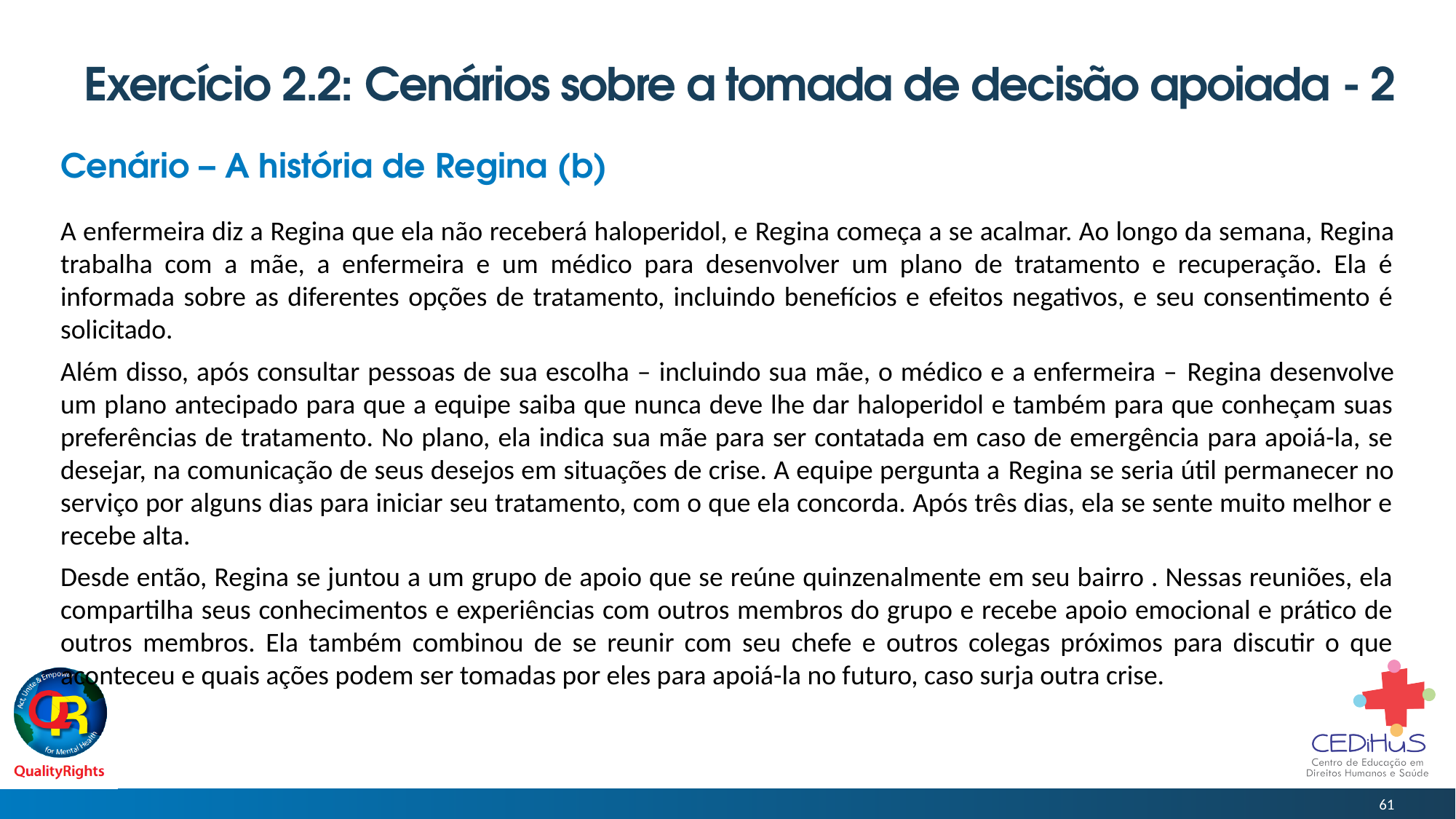

# Exercício 2.2: Cenários sobre a tomada de decisão apoiada - 2
Cenário – A história de Regina (b)
A enfermeira diz a Regina que ela não receberá haloperidol, e Regina começa a se acalmar. Ao longo da semana, Regina trabalha com a mãe, a enfermeira e um médico para desenvolver um plano de tratamento e recuperação. Ela é informada sobre as diferentes opções de tratamento, incluindo benefícios e efeitos negativos, e seu consentimento é solicitado.
Além disso, após consultar pessoas de sua escolha – incluindo sua mãe, o médico e a enfermeira – Regina desenvolve um plano antecipado para que a equipe saiba que nunca deve lhe dar haloperidol e também para que conheçam suas preferências de tratamento. No plano, ela indica sua mãe para ser contatada em caso de emergência para apoiá-la, se desejar, na comunicação de seus desejos em situações de crise. A equipe pergunta a Regina se seria útil permanecer no serviço por alguns dias para iniciar seu tratamento, com o que ela concorda. Após três dias, ela se sente muito melhor e recebe alta.
Desde então, Regina se juntou a um grupo de apoio que se reúne quinzenalmente em seu bairro . Nessas reuniões, ela compartilha seus conhecimentos e experiências com outros membros do grupo e recebe apoio emocional e prático de outros membros. Ela também combinou de se reunir com seu chefe e outros colegas próximos para discutir o que aconteceu e quais ações podem ser tomadas por eles para apoiá-la no futuro, caso surja outra crise.

61